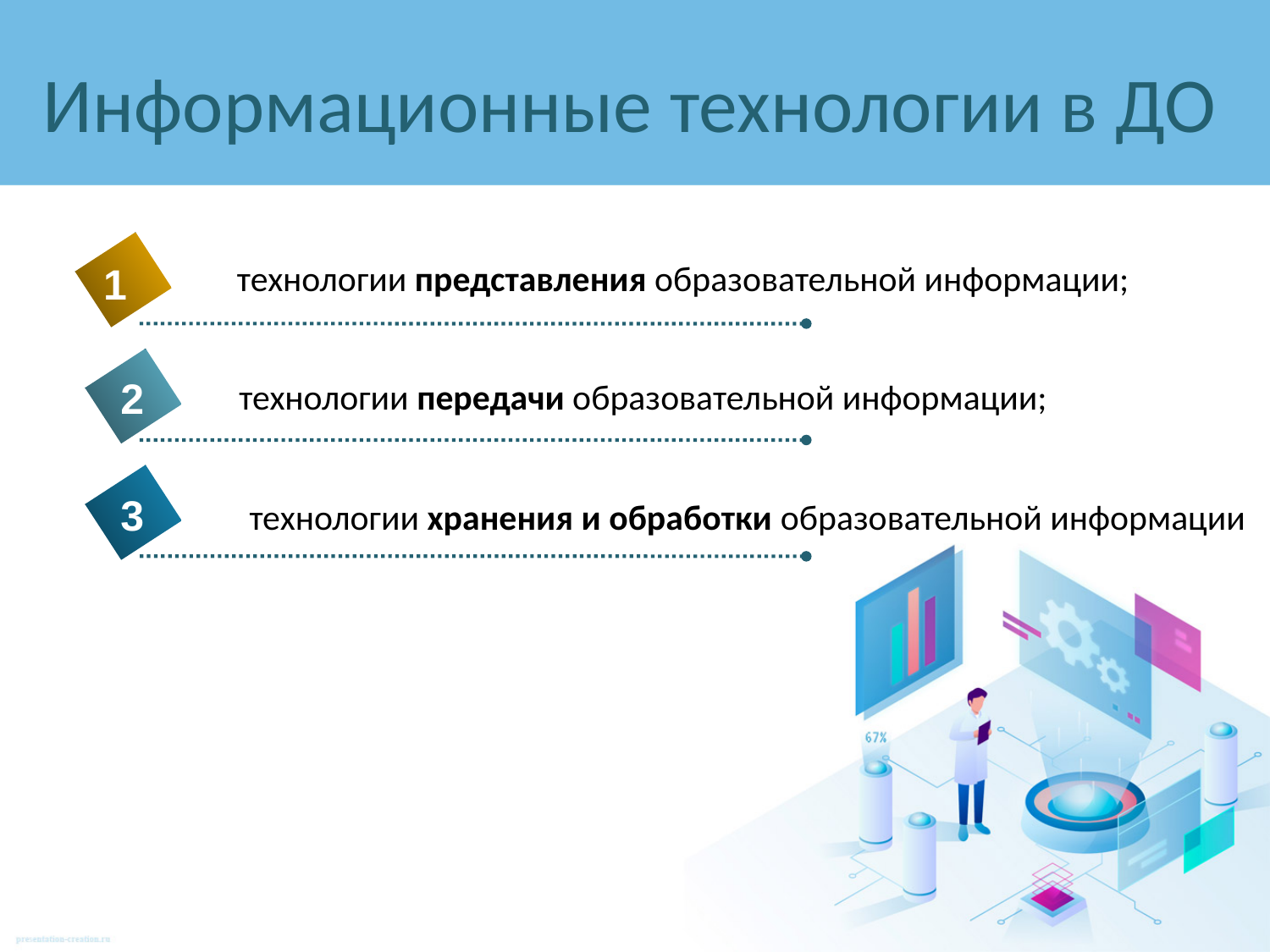

# Информационные технологии в ДО

технологии представления образовательной информации;
1

2
технологии передачи образовательной информации;

3
технологии хранения и обработки образовательной информации

4
5